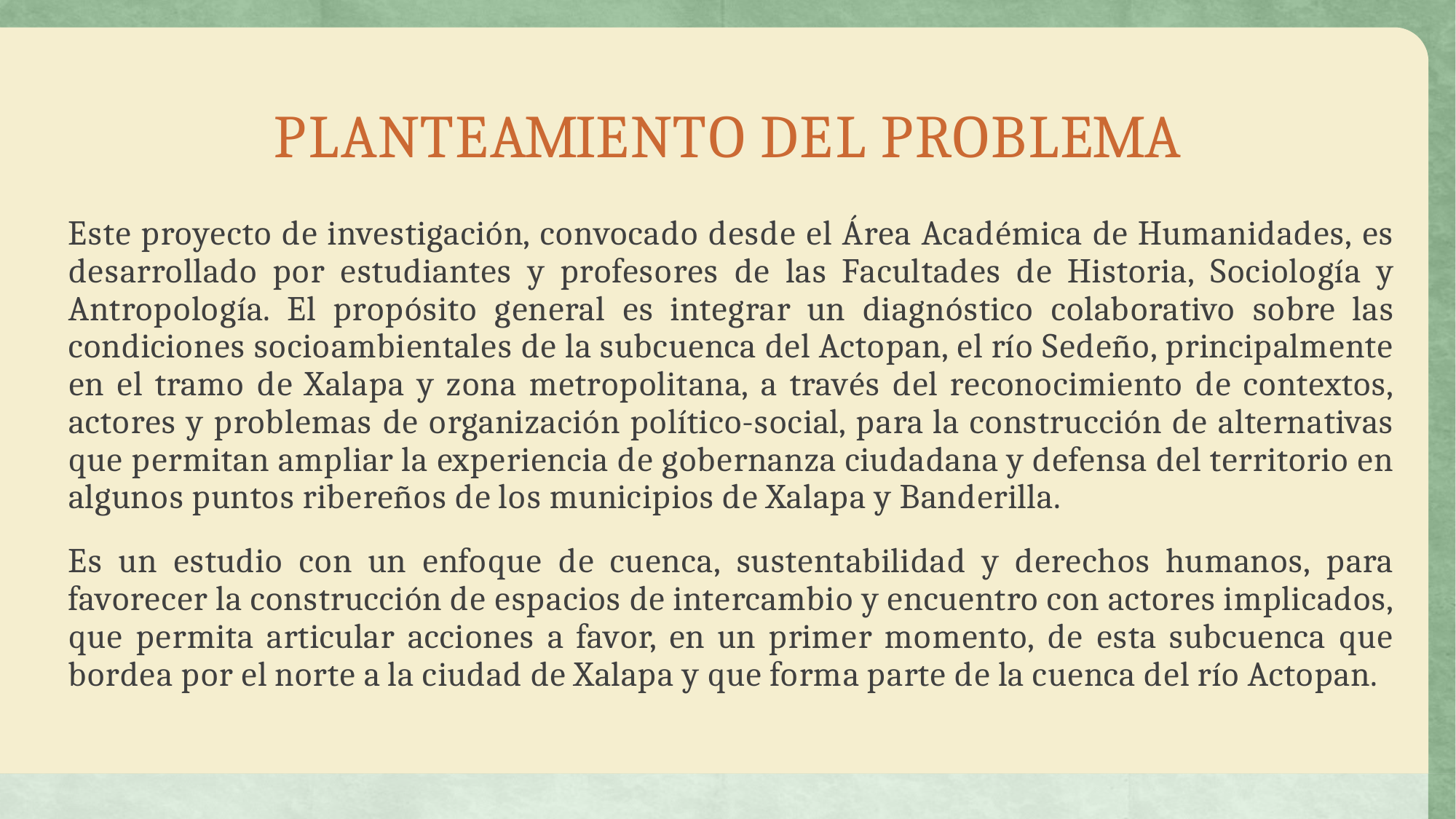

# PLANTEAMIENTO DEL PROBLEMA
Este proyecto de investigación, convocado desde el Área Académica de Humanidades, es desarrollado por estudiantes y profesores de las Facultades de Historia, Sociología y Antropología. El propósito general es integrar un diagnóstico colaborativo sobre las condiciones socioambientales de la subcuenca del Actopan, el río Sedeño, principalmente en el tramo de Xalapa y zona metropolitana, a través del reconocimiento de contextos, actores y problemas de organización político-social, para la construcción de alternativas que permitan ampliar la experiencia de gobernanza ciudadana y defensa del territorio en algunos puntos ribereños de los municipios de Xalapa y Banderilla.
Es un estudio con un enfoque de cuenca, sustentabilidad y derechos humanos, para favorecer la construcción de espacios de intercambio y encuentro con actores implicados, que permita articular acciones a favor, en un primer momento, de esta subcuenca que bordea por el norte a la ciudad de Xalapa y que forma parte de la cuenca del río Actopan.